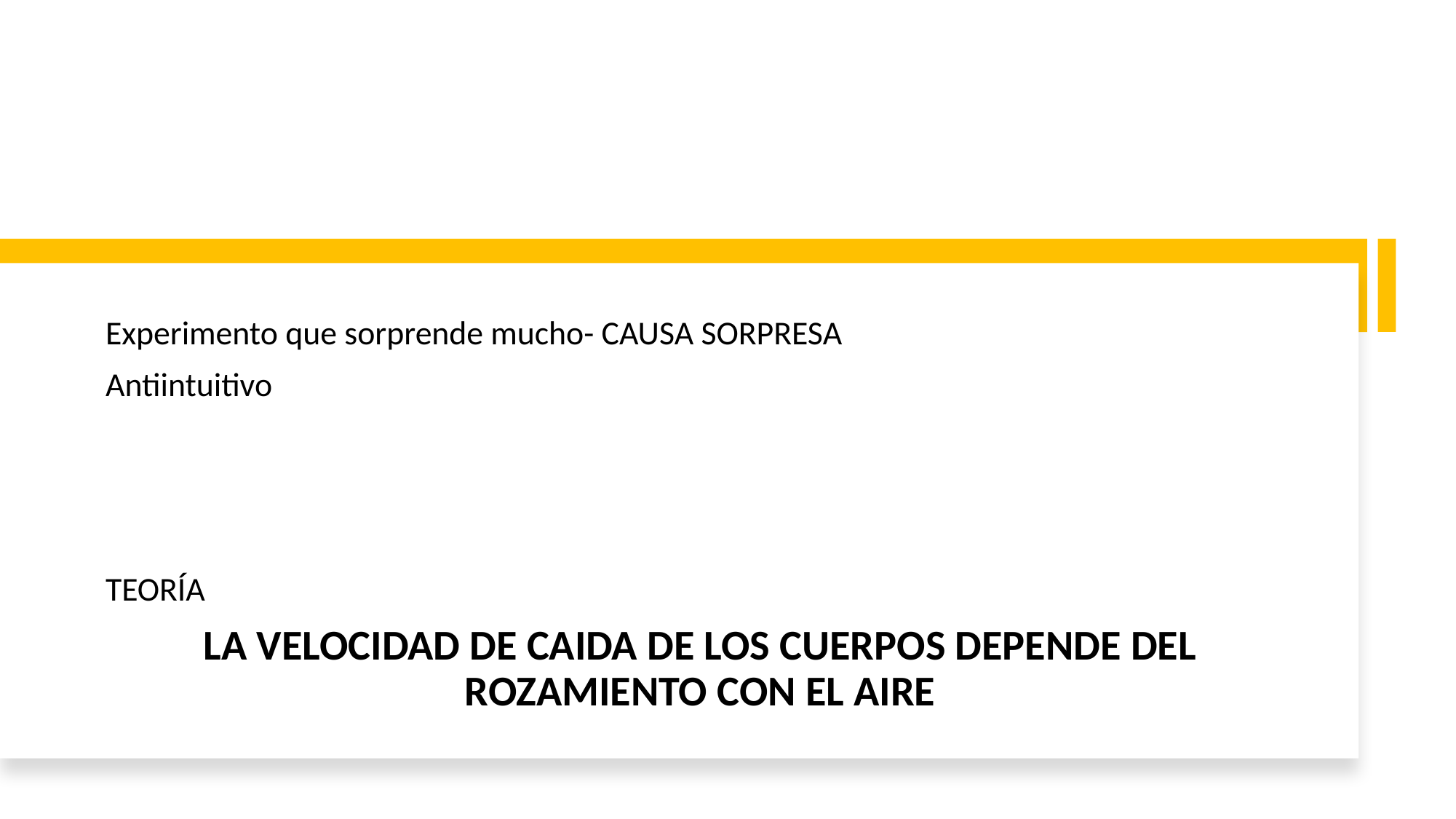

#

Experimento que sorprende mucho- CAUSA SORPRESA
Antiintuitivo

TEORÍA
LA VELOCIDAD DE CAIDA DE LOS CUERPOS DEPENDE DEL ROZAMIENTO CON EL AIRE